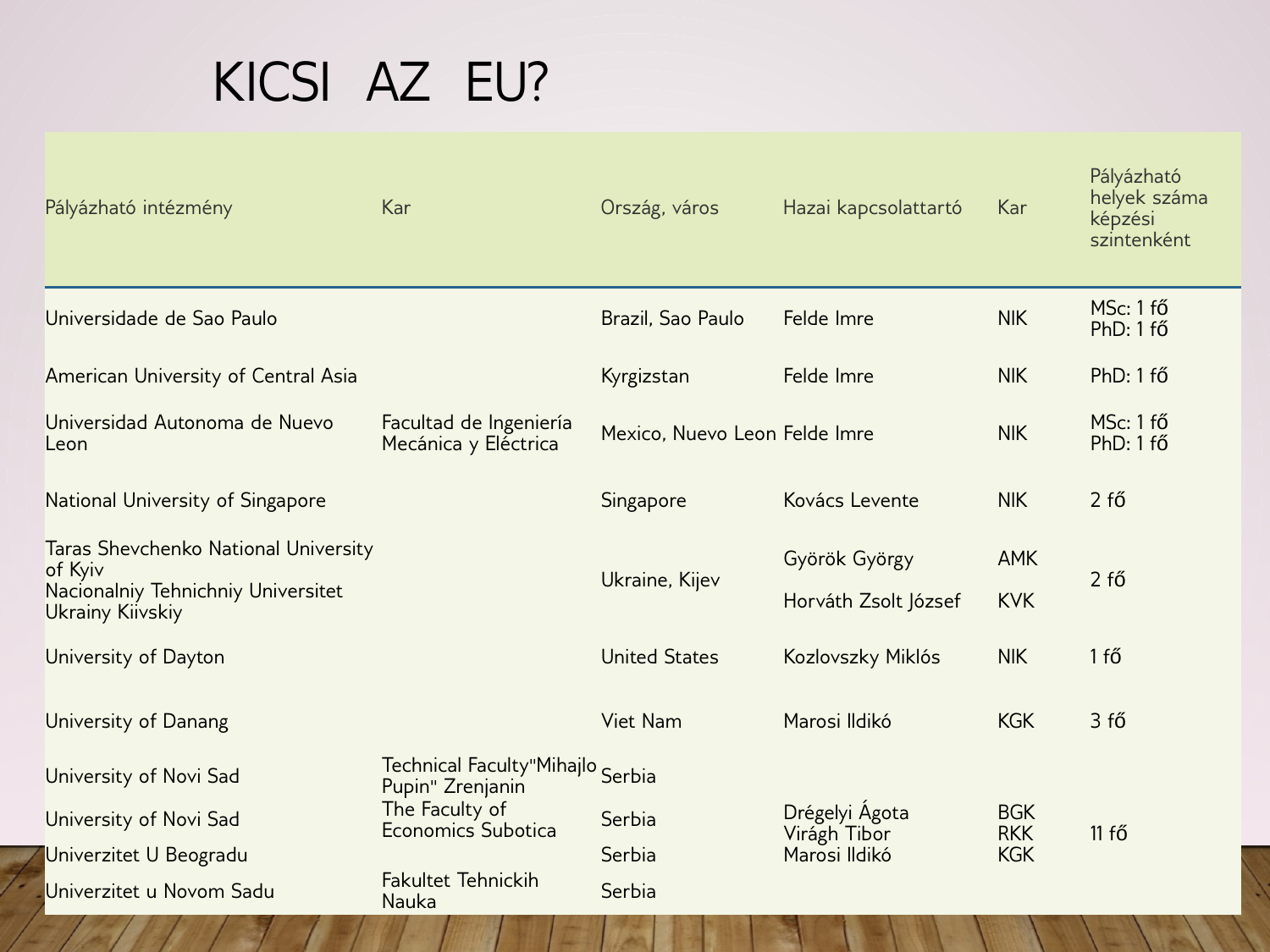

# Kicsi  az  eu?
| Pályázható intézmény | Kar | Ország, város | Hazai kapcsolattartó | Kar | Pályázható helyek száma képzési szintenként |
| --- | --- | --- | --- | --- | --- |
| Universidade de Sao Paulo |  | Brazil, Sao Paulo | Felde Imre | NIK | MSc: 1 fő PhD: 1 fő |
| American University of Central Asia |  | Kyrgizstan | Felde Imre | NIK | PhD: 1 fő |
| Universidad Autonoma de Nuevo Leon | Facultad de Ingeniería Mecánica y Eléctrica | Mexico, Nuevo Leon | Felde Imre | NIK | MSc: 1 fő PhD: 1 fő |
| National University of Singapore |  | Singapore | Kovács Levente | NIK | 2 fő |
| Taras Shevchenko National University of Kyiv Nacionalniy Tehnichniy Universitet Ukrainy Kiivskiy |  | Ukraine, Kijev | Györök György   Horváth Zsolt József | AMK   KVK | 2 fő |
| University of Dayton |  | United States | Kozlovszky Miklós | NIK | 1 fő |
| University of Danang |  | Viet Nam | Marosi Ildikó | KGK | 3 fő |
| University of Novi Sad | Technical Faculty"Mihajlo Pupin" Zrenjanin | Serbia | Drégelyi Ágota Virágh Tibor Marosi Ildikó | BGK RKK KGK | 11 fő |
| University of Novi Sad | The Faculty of Economics Subotica | Serbia |  |  |  |
| Univerzitet U Beogradu |  | Serbia |  |  |  |
| Univerzitet u Novom Sadu | Fakultet Tehnickih Nauka | Serbia |  |  |  |